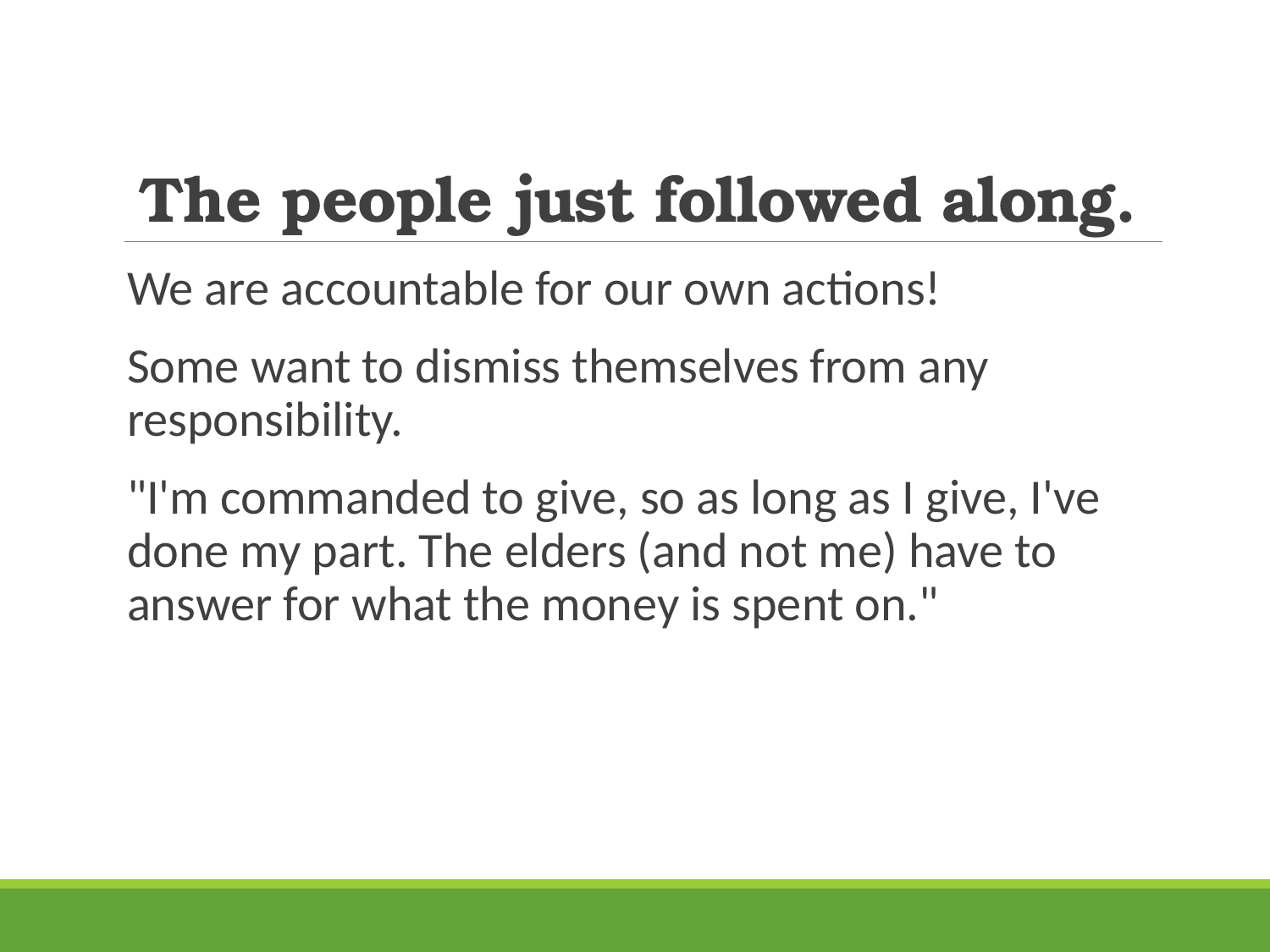

# The people just followed along.
We are accountable for our own actions!
Some want to dismiss themselves from any responsibility.
"I'm commanded to give, so as long as I give, I've done my part. The elders (and not me) have to answer for what the money is spent on."